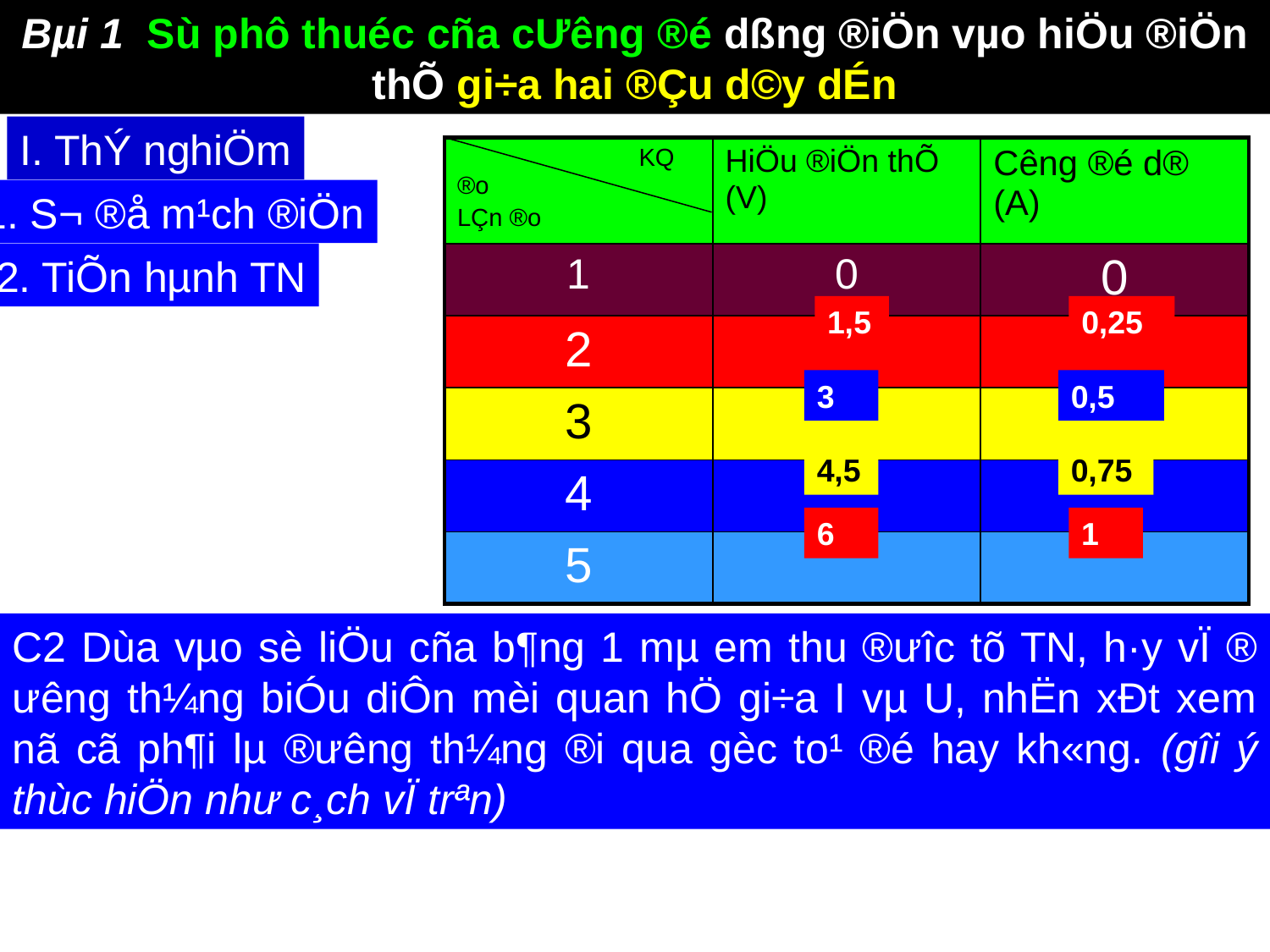

Bµi 1  Sù phô thuéc cña c­Ưêng ®é dßng ®iÖn vµo hiÖu ®iÖn thÕ gi÷a hai ®Çu d©y dÉn
I. ThÝ nghiÖm
| KQ ®o LÇn ®o | HiÖu ®iÖn thÕ (V) | C­êng ®é d® (A) |
| --- | --- | --- |
| 1 | 0 | 0 |
| 2 |  |  |
| 3 |  |  |
| 4 |  |  |
| 5 |  |  |

1. S¬ ®å m¹ch ®iÖn
2. TiÕn hµnh TN
1,5
0,25
3
0,5
4,5
0,75
6
1
C2 Dùa vµo sè liÖu cña b¶ng 1 mµ em thu ®ư­îc tõ TN, h·y vÏ ®­ưêng th¼ng biÓu diÔn mèi quan hÖ gi÷a I vµ U, nhËn xÐt xem nã cã ph¶i lµ ®ưêng th¼ng ®i qua gèc to¹ ®é hay kh«ng. (gîi ý thùc hiÖn như­ c¸ch vÏ trªn)